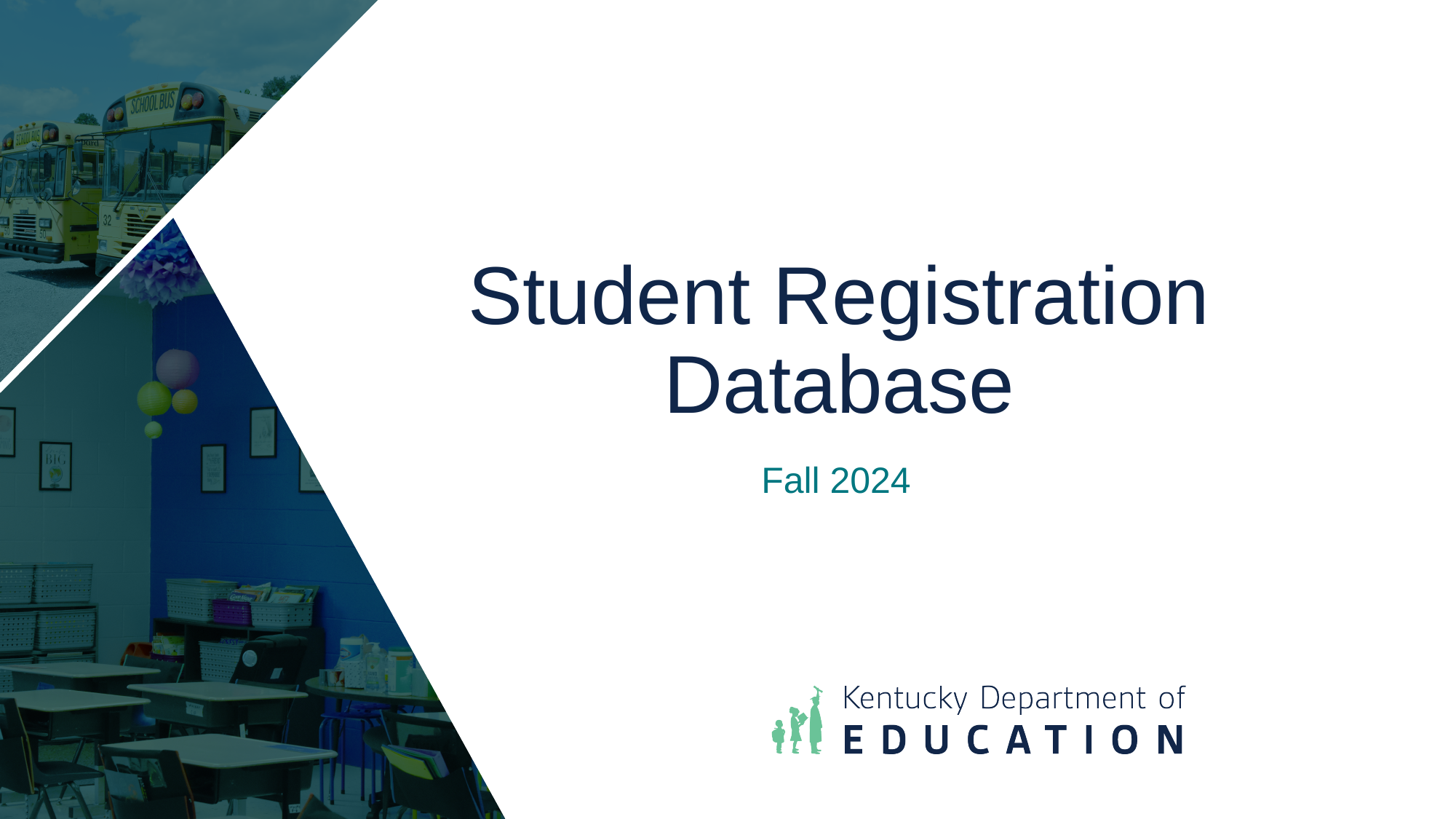

# Student Registration Database
Fall 2024
1